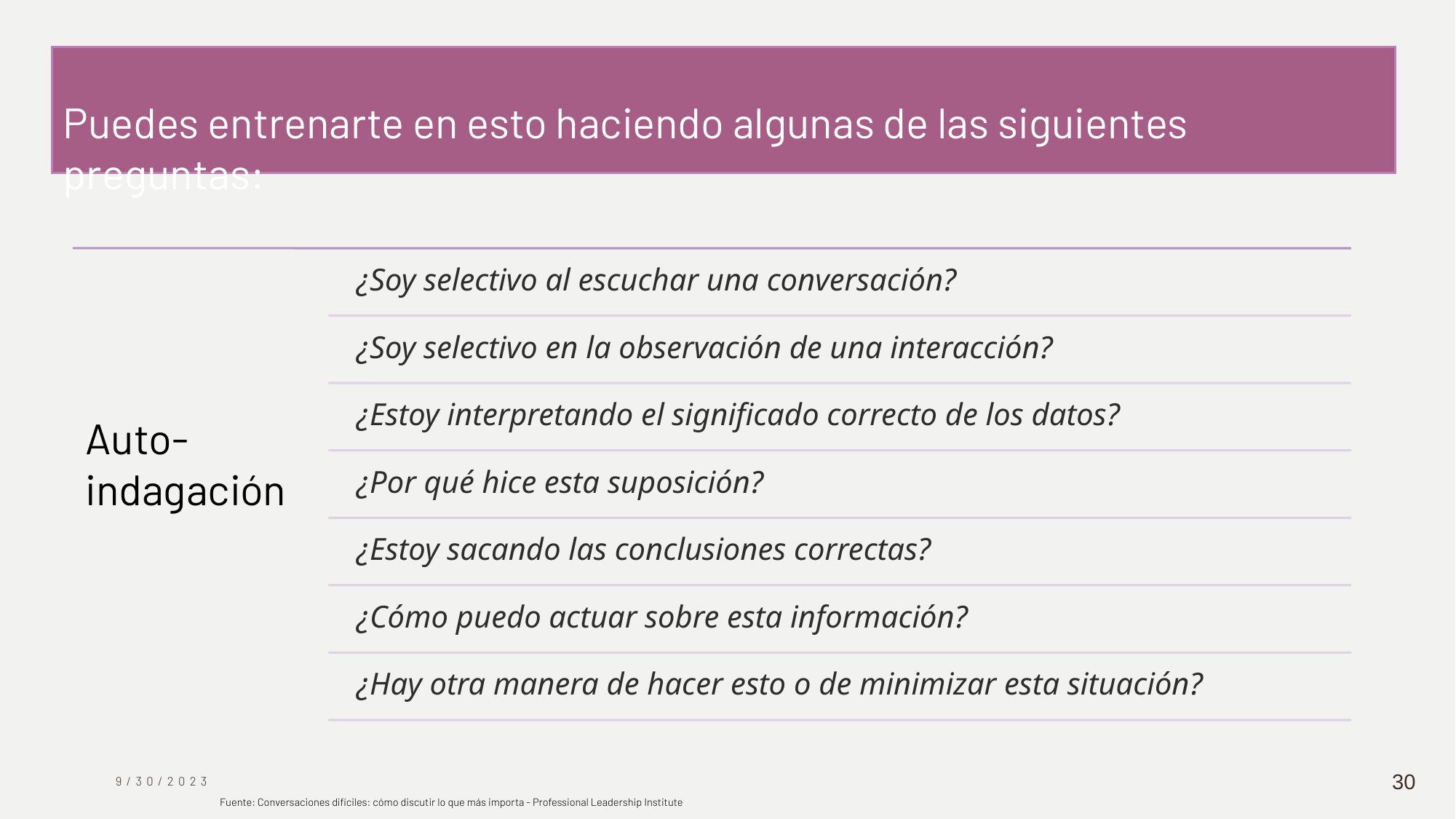

# Puedes entrenarte en esto haciendo algunas de las siguientes preguntas:
Auto-indagación

¿Soy selectivo al escuchar una conversación?

¿Soy selectivo en la observación de una interacción?

¿Estoy interpretando el significado correcto de los datos?

¿Por qué hice esta suposición?

¿Estoy sacando las conclusiones correctas?

¿Cómo puedo actuar sobre esta información?

¿Hay otra manera de hacer esto o de minimizar esta situación?

9/30/2023
30
Fuente: Conversaciones difíciles: cómo discutir lo que más importa - Professional Leadership Institute